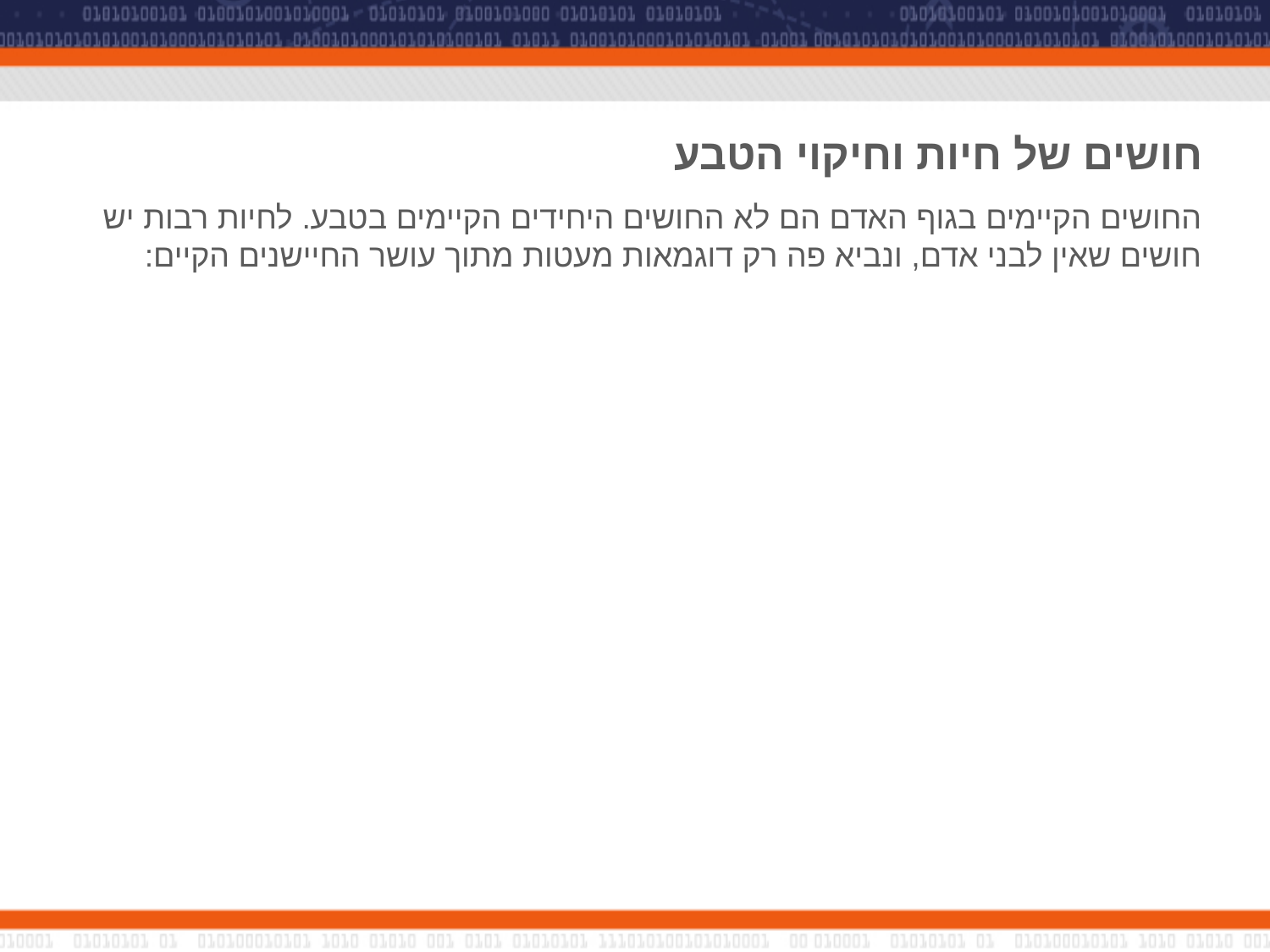

חושים של חיות וחיקוי הטבע
החושים הקיימים בגוף האדם הם לא החושים היחידים הקיימים בטבע. לחיות רבות יש חושים שאין לבני אדם, ונביא פה רק דוגמאות מעטות מתוך עושר החיישנים הקיים: